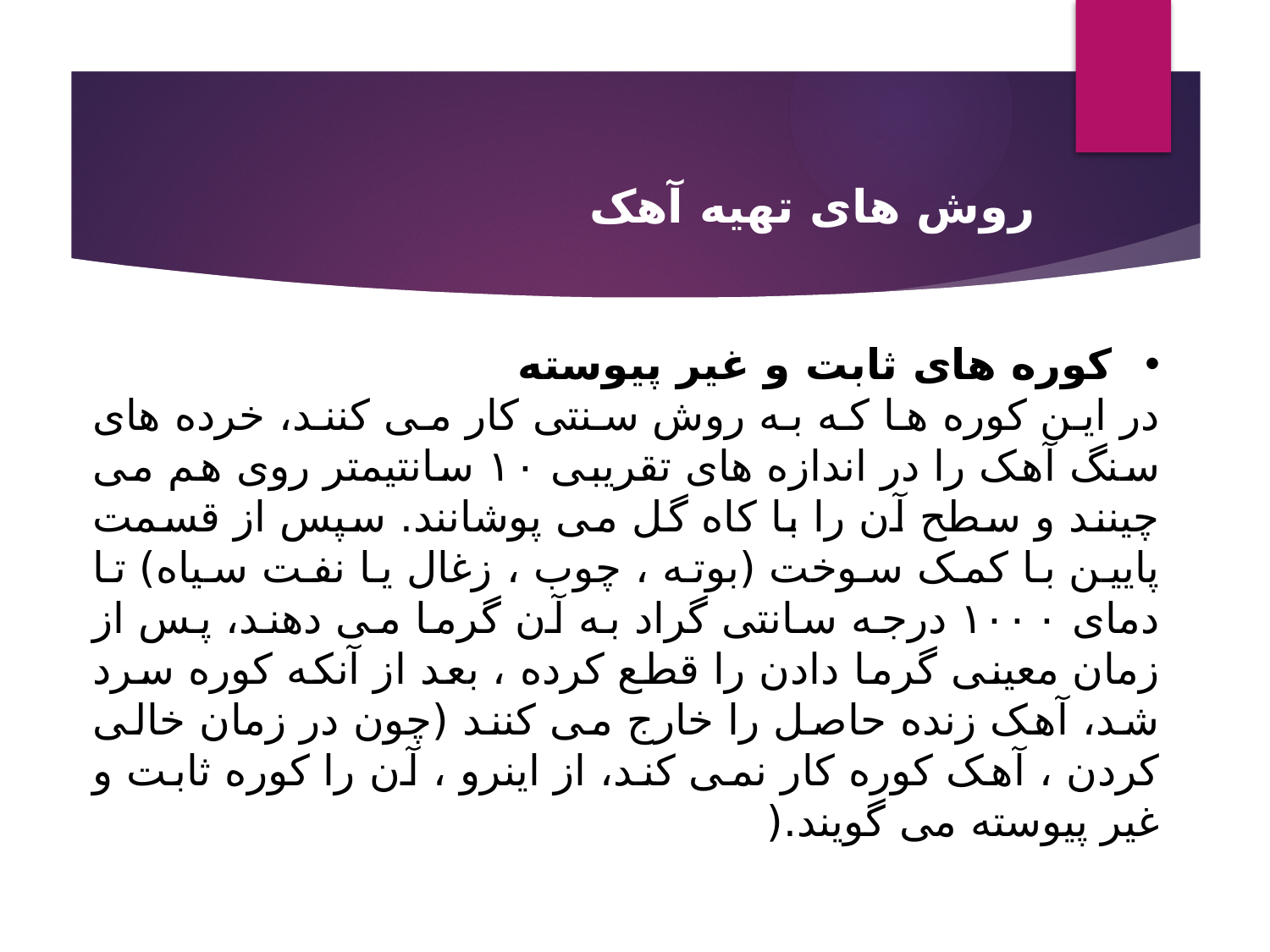

روش های تهیه آهک
کوره های ثابت و غیر پیوسته
در این کوره ها که به روش سنتی کار می کنند، خرده های سنگ آهک را در اندازه های تقریبی ۱۰ سانتیمتر روی هم می چینند و سطح آن را با کاه گل می پوشانند. سپس از قسمت پایین با کمک سوخت (بوته ، چوب ، زغال یا نفت سیاه) تا دمای ۱۰۰۰ درجه سانتی گراد به آن گرما می دهند، پس از زمان معینی گرما دادن را قطع کرده ، بعد از آنکه کوره سرد شد، آهک زنده حاصل را خارج می کنند (چون در زمان خالی کردن ، آهک کوره کار نمی کند، از اینرو ، آن را کوره ثابت و غیر پیوسته می گویند.(